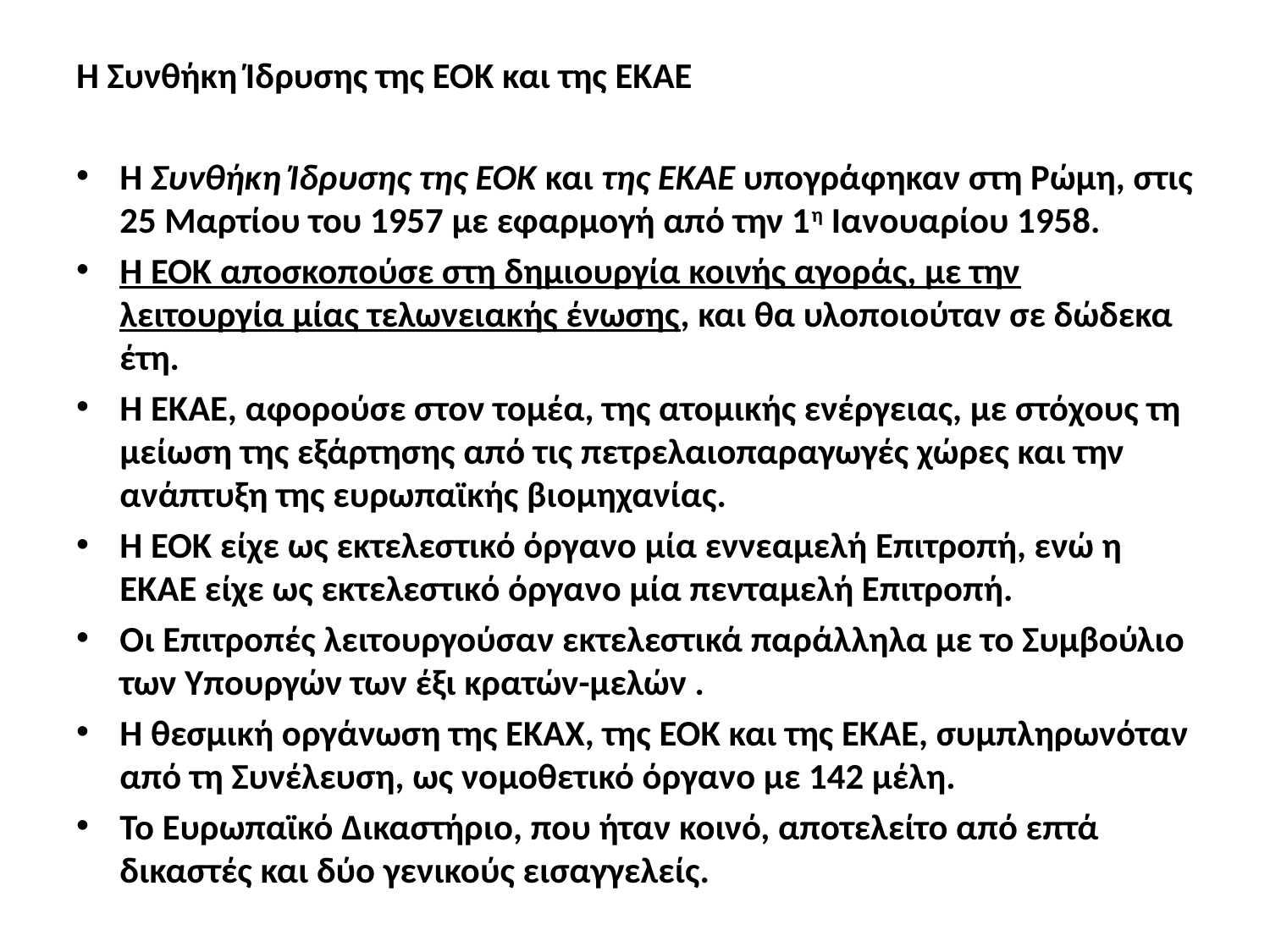

Η Συνθήκη Ίδρυσης της ΕΟΚ και της ΕΚΑΕ

Η Συνθήκη Ίδρυσης της ΕΟΚ και της ΕΚΑΕ υπογράφηκαν στη Ρώμη, στις 25 Μαρτίου του 1957 με εφαρμογή από την 1η Ιανουαρίου 1958.
Η ΕΟΚ αποσκοπούσε στη δημιουργία κοινής αγοράς, με την λειτουργία μίας τελωνειακής ένωσης, και θα υλοποιούταν σε δώδεκα έτη.
Η ΕΚΑΕ, αφορούσε στον τομέα, της ατομικής ενέργειας, με στόχους τη μείωση της εξάρτησης από τις πετρελαιοπαραγωγές χώρες και την ανάπτυξη της ευρωπαϊκής βιομηχανίας.
Η ΕΟΚ είχε ως εκτελεστικό όργανο μία εννεαμελή Επιτροπή, ενώ η ΕΚΑΕ είχε ως εκτελεστικό όργανο μία πενταμελή Επιτροπή.
Οι Επιτροπές λειτουργούσαν εκτελεστικά παράλληλα με το Συμβούλιο των Υπουργών των έξι κρατών-μελών .
Η θεσμική οργάνωση της ΕΚΑΧ, της ΕΟΚ και της ΕΚΑΕ, συμπληρωνόταν από τη Συνέλευση, ως νομοθετικό όργανο με 142 μέλη.
Το Ευρωπαϊκό Δικαστήριο, που ήταν κοινό, αποτελείτο από επτά δικαστές και δύο γενικούς εισαγγελείς.